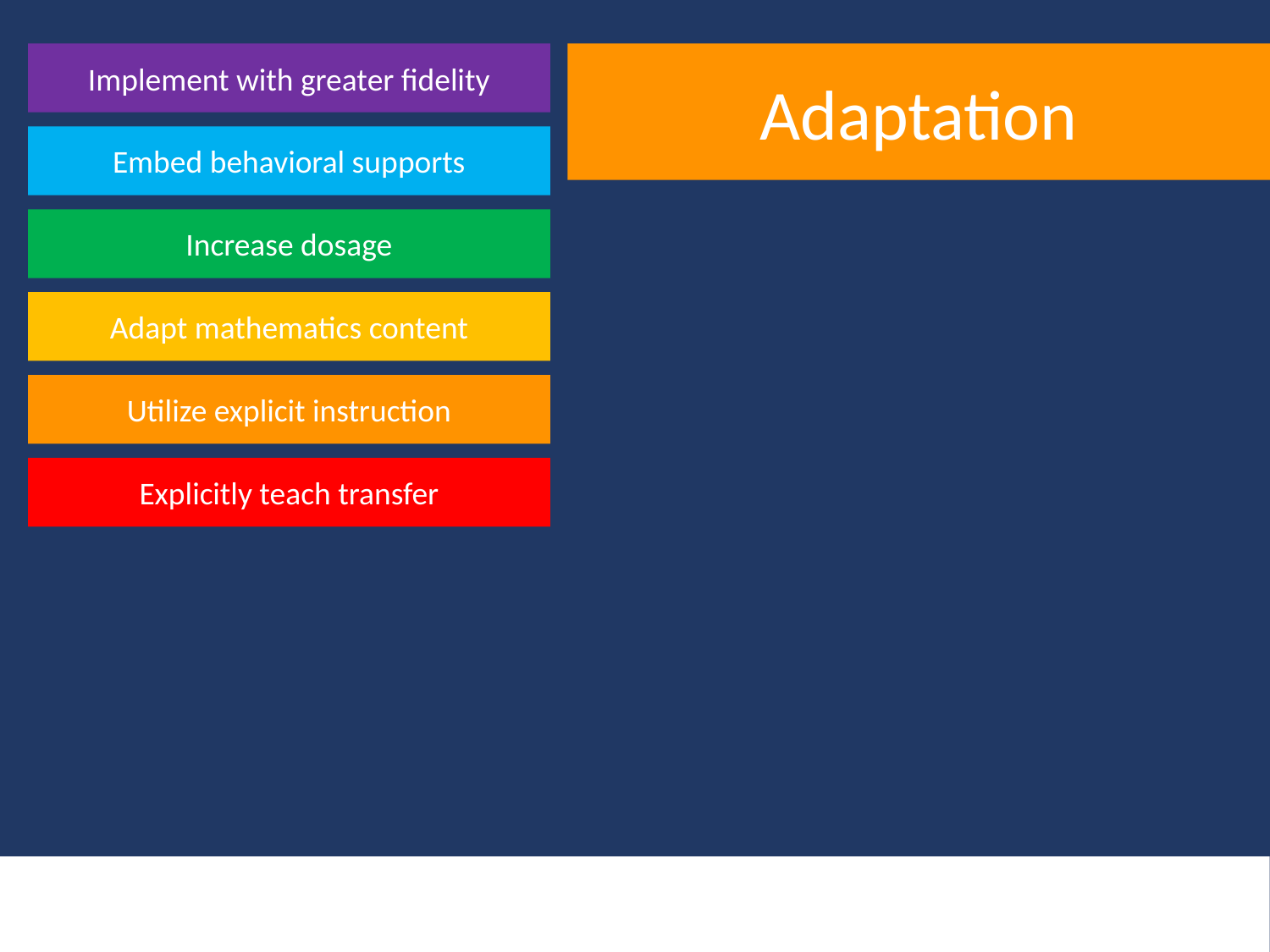

Implement with greater fidelity
Adaptation
Embed behavioral supports
Increase dosage
Adapt mathematics content
Utilize explicit instruction
Explicitly teach transfer
Copyright 2018 srpowell@austin.utexas.edu